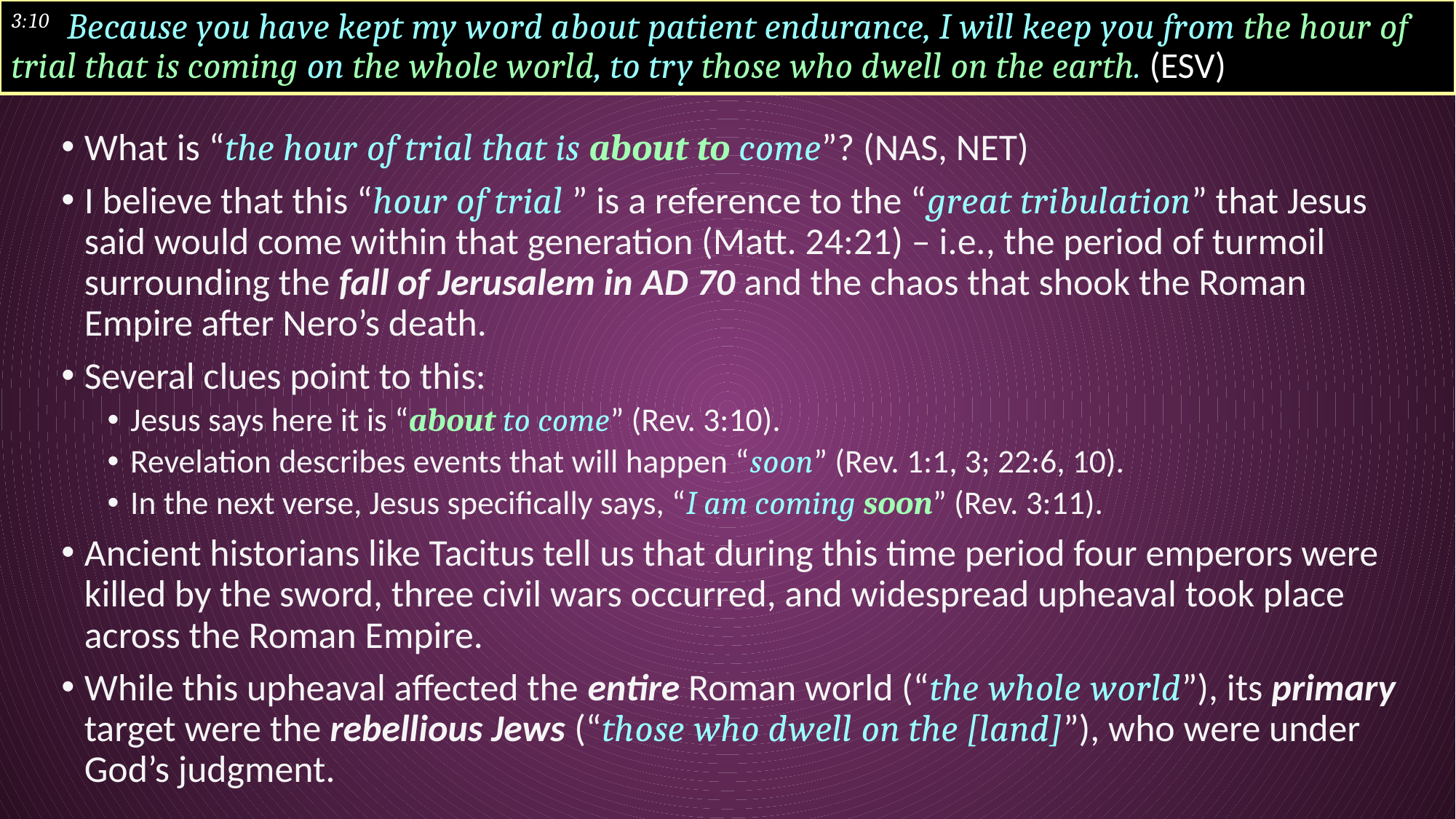

# 3:10  Because you have kept my word about patient endurance, I will keep you from the hour of trial that is coming on the whole world, to try those who dwell on the earth. (ESV)
What is “the hour of trial that is about to come”? (NAS, NET)
I believe that this “hour of trial ” is a reference to the “great tribulation” that Jesus said would come within that generation (Matt. 24:21) – i.e., the period of turmoil surrounding the fall of Jerusalem in AD 70 and the chaos that shook the Roman Empire after Nero’s death.
Several clues point to this:
Jesus says here it is “about to come” (Rev. 3:10).
Revelation describes events that will happen “soon” (Rev. 1:1, 3; 22:6, 10).
In the next verse, Jesus specifically says, “I am coming soon” (Rev. 3:11).
Ancient historians like Tacitus tell us that during this time period four emperors were killed by the sword, three civil wars occurred, and widespread upheaval took place across the Roman Empire.
While this upheaval affected the entire Roman world (“the whole world”), its primary target were the rebellious Jews (“those who dwell on the [land]”), who were under God’s judgment.